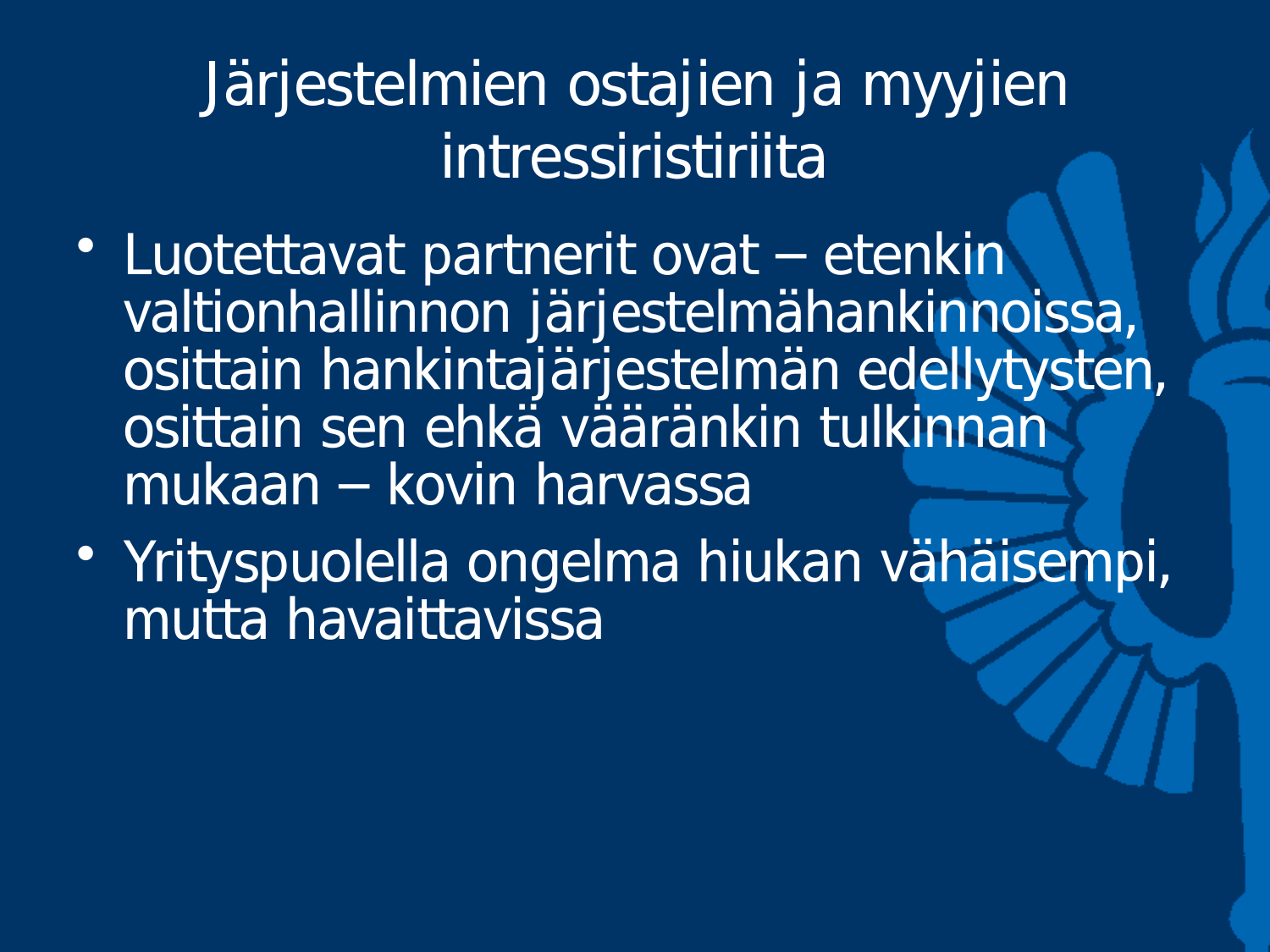

# Järjestelmien ostajien ja myyjien intressiristiriita
Luotettavat partnerit ovat – etenkin valtionhallinnon järjestelmähankinnoissa, osittain hankintajärjestelmän edellytysten, osittain sen ehkä vääränkin tulkinnan mukaan – kovin harvassa
Yrityspuolella ongelma hiukan vähäisempi, mutta havaittavissa